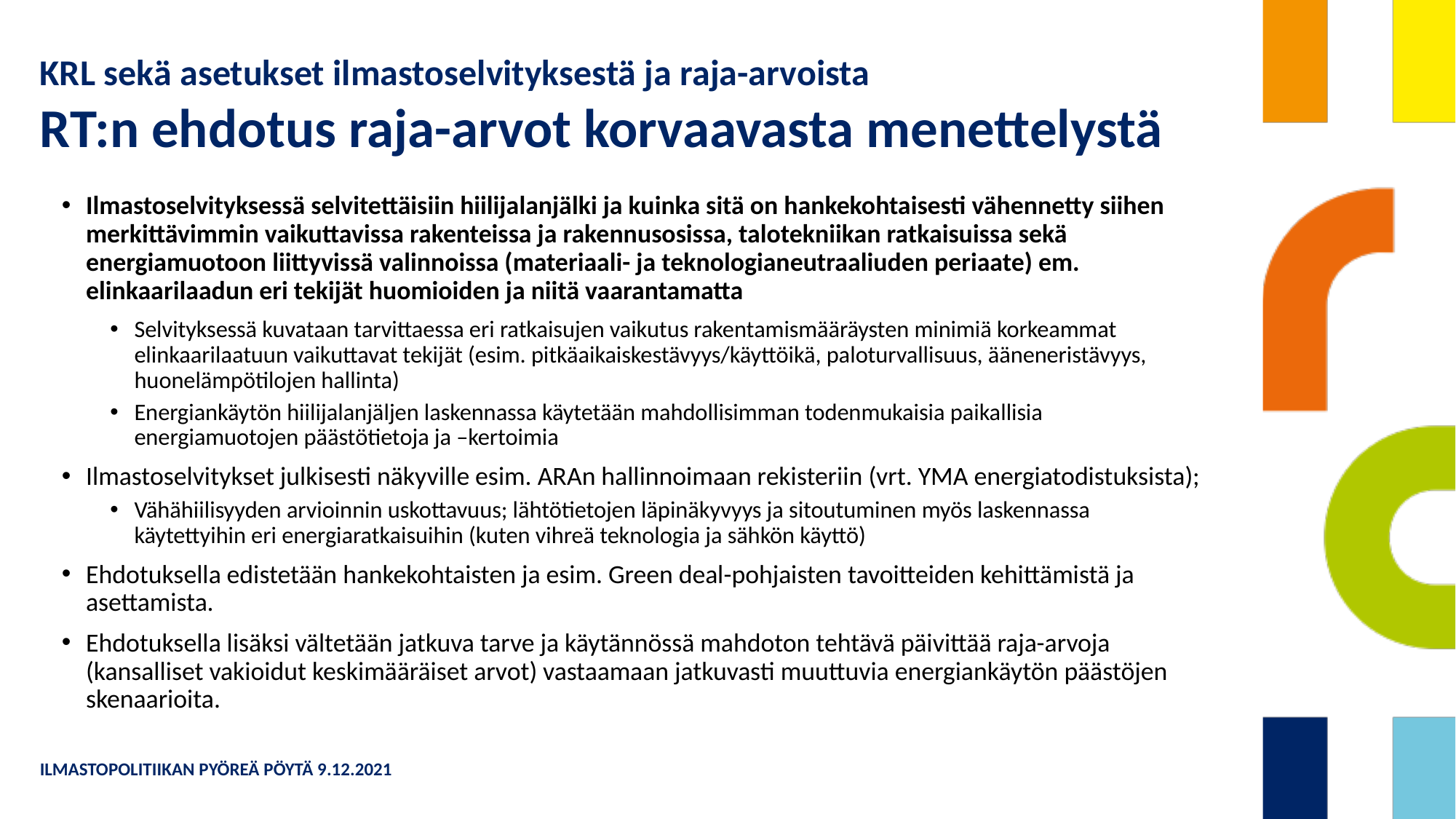

# KRL sekä asetukset ilmastoselvityksestä ja raja-arvoista RT:n ehdotus raja-arvot korvaavasta menettelystä
Ilmastoselvityksessä selvitettäisiin hiilijalanjälki ja kuinka sitä on hankekohtaisesti vähennetty siihen merkittävimmin vaikuttavissa rakenteissa ja rakennusosissa, talotekniikan ratkaisuissa sekä energiamuotoon liittyvissä valinnoissa (materiaali- ja teknologianeutraaliuden periaate) em. elinkaarilaadun eri tekijät huomioiden ja niitä vaarantamatta
Selvityksessä kuvataan tarvittaessa eri ratkaisujen vaikutus rakentamismääräysten minimiä korkeammat elinkaarilaatuun vaikuttavat tekijät (esim. pitkäaikaiskestävyys/käyttöikä, paloturvallisuus, ääneneristävyys, huonelämpötilojen hallinta)
Energiankäytön hiilijalanjäljen laskennassa käytetään mahdollisimman todenmukaisia paikallisia energiamuotojen päästötietoja ja –kertoimia
Ilmastoselvitykset julkisesti näkyville esim. ARAn hallinnoimaan rekisteriin (vrt. YMA energiatodistuksista);
Vähähiilisyyden arvioinnin uskottavuus; lähtötietojen läpinäkyvyys ja sitoutuminen myös laskennassa käytettyihin eri energiaratkaisuihin (kuten vihreä teknologia ja sähkön käyttö)
Ehdotuksella edistetään hankekohtaisten ja esim. Green deal-pohjaisten tavoitteiden kehittämistä ja asettamista.
Ehdotuksella lisäksi vältetään jatkuva tarve ja käytännössä mahdoton tehtävä päivittää raja-arvoja (kansalliset vakioidut keskimääräiset arvot) vastaamaan jatkuvasti muuttuvia energiankäytön päästöjen skenaarioita.

ILMASTOPOLITIIKAN PYÖREÄ PÖYTÄ 9.12.2021